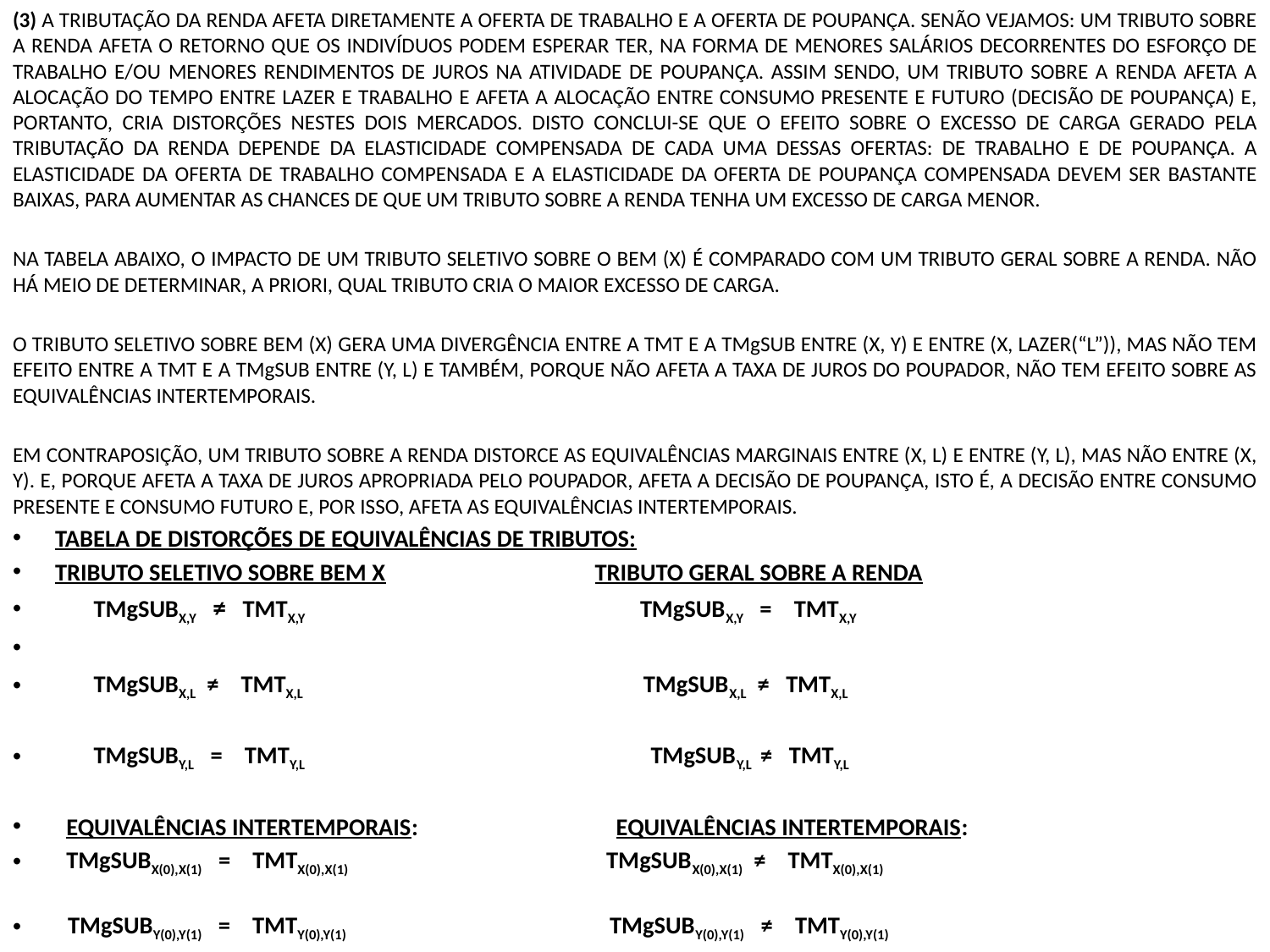

(3) A TRIBUTAÇÃO DA RENDA AFETA DIRETAMENTE A OFERTA DE TRABALHO E A OFERTA DE POUPANÇA. SENÃO VEJAMOS: UM TRIBUTO SOBRE A RENDA AFETA O RETORNO QUE OS INDIVÍDUOS PODEM ESPERAR TER, NA FORMA DE MENORES SALÁRIOS DECORRENTES DO ESFORÇO DE TRABALHO E/OU MENORES RENDIMENTOS DE JUROS NA ATIVIDADE DE POUPANÇA. ASSIM SENDO, UM TRIBUTO SOBRE A RENDA AFETA A ALOCAÇÃO DO TEMPO ENTRE LAZER E TRABALHO E AFETA A ALOCAÇÃO ENTRE CONSUMO PRESENTE E FUTURO (DECISÃO DE POUPANÇA) E, PORTANTO, CRIA DISTORÇÕES NESTES DOIS MERCADOS. DISTO CONCLUI-SE QUE O EFEITO SOBRE O EXCESSO DE CARGA GERADO PELA TRIBUTAÇÃO DA RENDA DEPENDE DA ELASTICIDADE COMPENSADA DE CADA UMA DESSAS OFERTAS: DE TRABALHO E DE POUPANÇA. A ELASTICIDADE DA OFERTA DE TRABALHO COMPENSADA E A ELASTICIDADE DA OFERTA DE POUPANÇA COMPENSADA DEVEM SER BASTANTE BAIXAS, PARA AUMENTAR AS CHANCES DE QUE UM TRIBUTO SOBRE A RENDA TENHA UM EXCESSO DE CARGA MENOR.

NA TABELA ABAIXO, O IMPACTO DE UM TRIBUTO SELETIVO SOBRE O BEM (X) É COMPARADO COM UM TRIBUTO GERAL SOBRE A RENDA. NÃO HÁ MEIO DE DETERMINAR, A PRIORI, QUAL TRIBUTO CRIA O MAIOR EXCESSO DE CARGA.

O TRIBUTO SELETIVO SOBRE BEM (X) GERA UMA DIVERGÊNCIA ENTRE A TMT E A TMgSUB ENTRE (X, Y) E ENTRE (X, LAZER(“L”)), MAS NÃO TEM EFEITO ENTRE A TMT E A TMgSUB ENTRE (Y, L) E TAMBÉM, PORQUE NÃO AFETA A TAXA DE JUROS DO POUPADOR, NÃO TEM EFEITO SOBRE AS EQUIVALÊNCIAS INTERTEMPORAIS.

EM CONTRAPOSIÇÃO, UM TRIBUTO SOBRE A RENDA DISTORCE AS EQUIVALÊNCIAS MARGINAIS ENTRE (X, L) E ENTRE (Y, L), MAS NÃO ENTRE (X, Y). E, PORQUE AFETA A TAXA DE JUROS APROPRIADA PELO POUPADOR, AFETA A DECISÃO DE POUPANÇA, ISTO É, A DECISÃO ENTRE CONSUMO PRESENTE E CONSUMO FUTURO E, POR ISSO, AFETA AS EQUIVALÊNCIAS INTERTEMPORAIS.
TABELA DE DISTORÇÕES DE EQUIVALÊNCIAS DE TRIBUTOS:
TRIBUTO SELETIVO SOBRE BEM X                                      TRIBUTO GERAL SOBRE A RENDA
       TMgSUBX,Y   ≠   TMTX,Y                                                             TMgSUBX,Y   =    TMTX,Y

       TMgSUBX,L  ≠    TMTX,L                                                              TMgSUBX,L  ≠   TMTX,L

       TMgSUBY,L   =    TMTY,L                                                               TMgSUBY,L  ≠   TMTY,L

  EQUIVALÊNCIAS INTERTEMPORAIS:                                    EQUIVALÊNCIAS INTERTEMPORAIS:
  TMgSUBX(0),X(1)   =    TMTX(0),X(1)                                               TMgSUBX(0),X(1)  ≠    TMTX(0),X(1)

    TMgSUBY(0),Y(1)   =    TMTY(0),Y(1)                                                TMgSUBY(0),Y(1)   ≠    TMTY(0),Y(1)